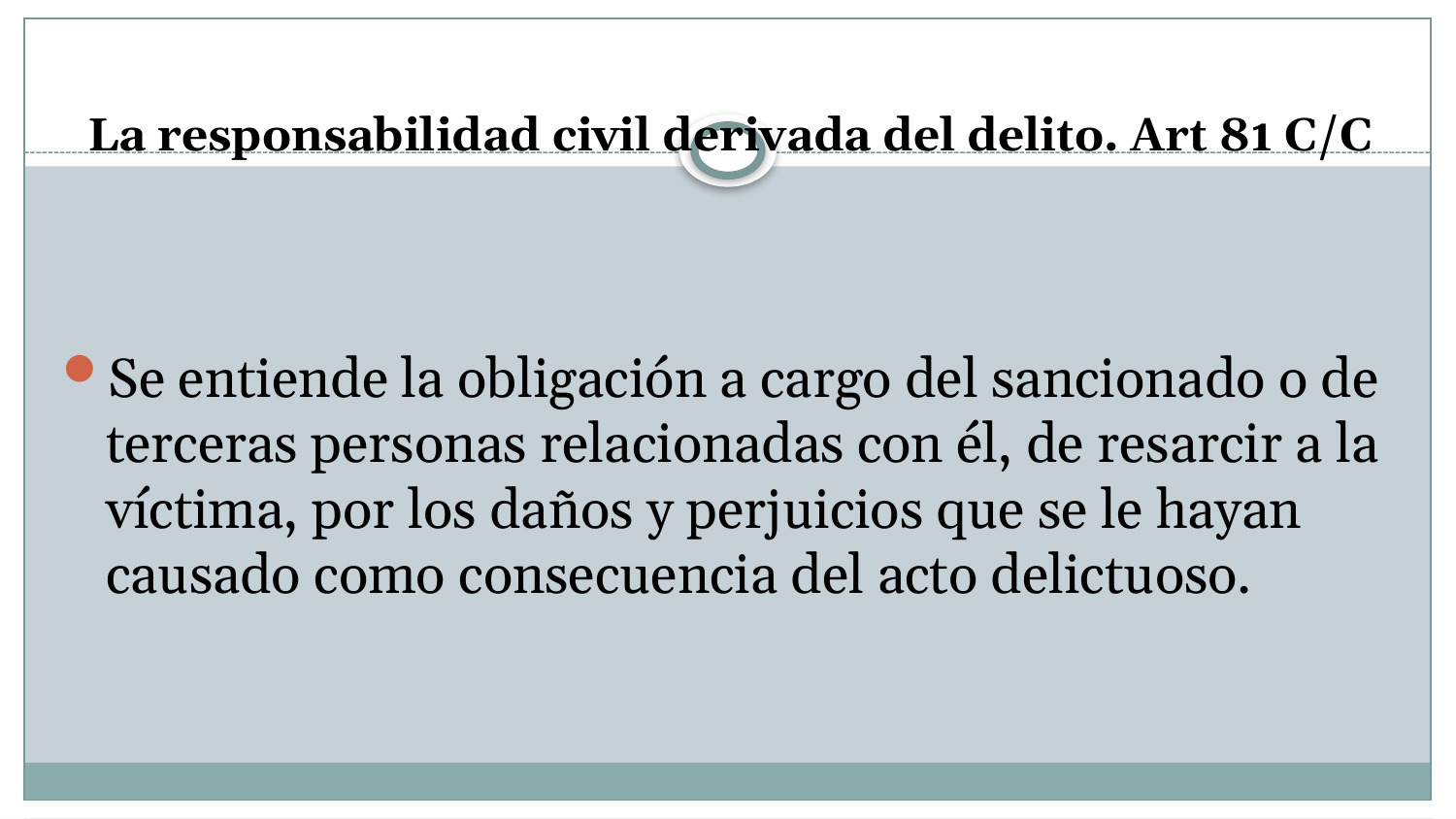

# La responsabilidad civil derivada del delito. Art 81 C/C

Se entiende la obligación a cargo del sancionado o de terceras personas relacionadas con él, de resarcir a la víctima, por los daños y perjuicios que se le hayan causado como consecuencia del acto delictuoso.